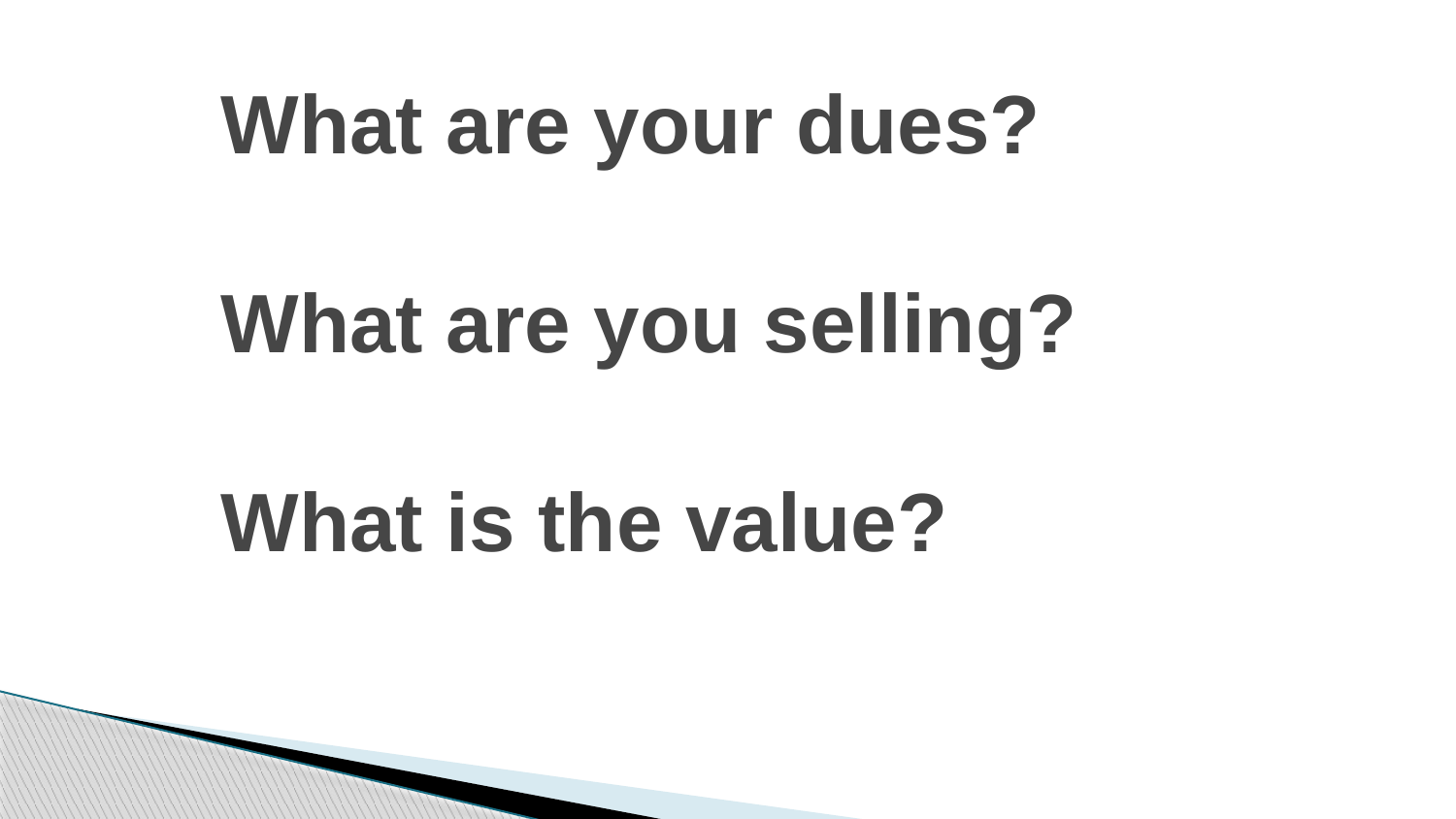

# What are your dues? What are you selling? What is the value?